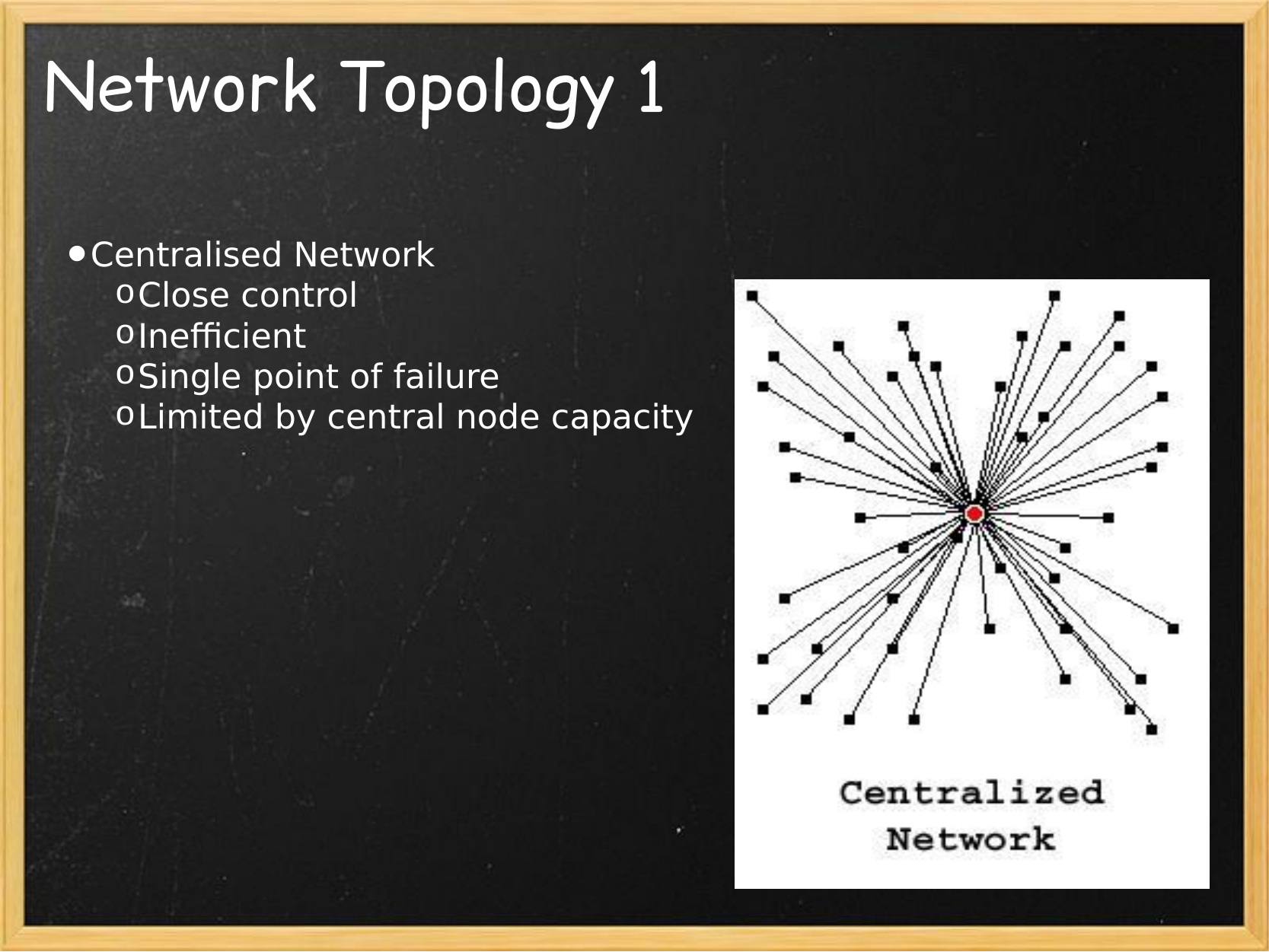

# Network Topology 1
Centralised Network
Close control
Inefficient
Single point of failure
Limited by central node capacity